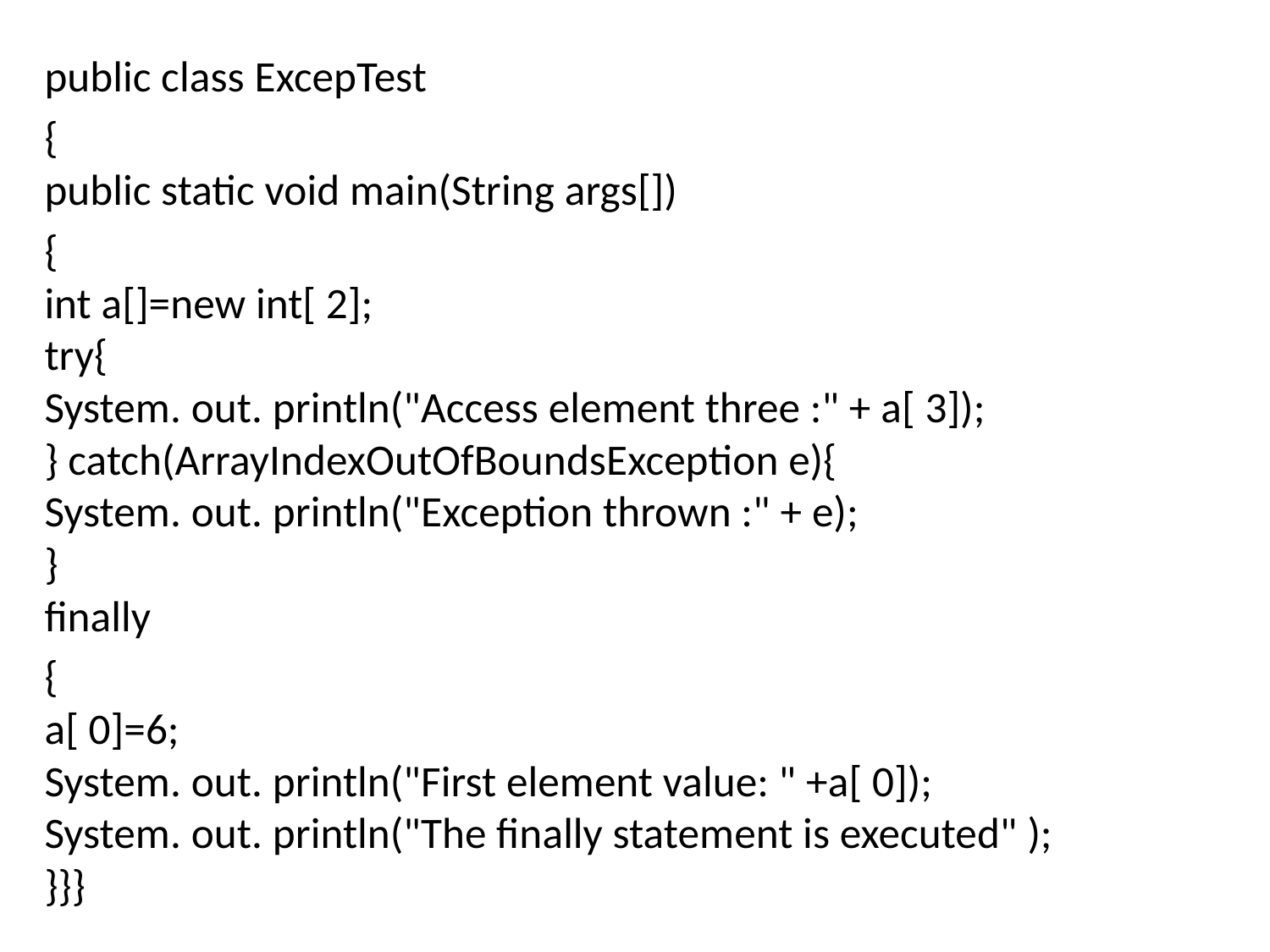

public class ExcepTest
{
public static void main(String args[])
{
int a[]=new int[ 2];
try{
System. out. println("Access element three :" + a[ 3]);
} catch(ArrayIndexOutOfBoundsException e){
System. out. println("Exception thrown :" + e);
}
finally
{
a[ 0]=6;
System. out. println("First element value: " +a[ 0]);
System. out. println("The finally statement is executed" );
}}}